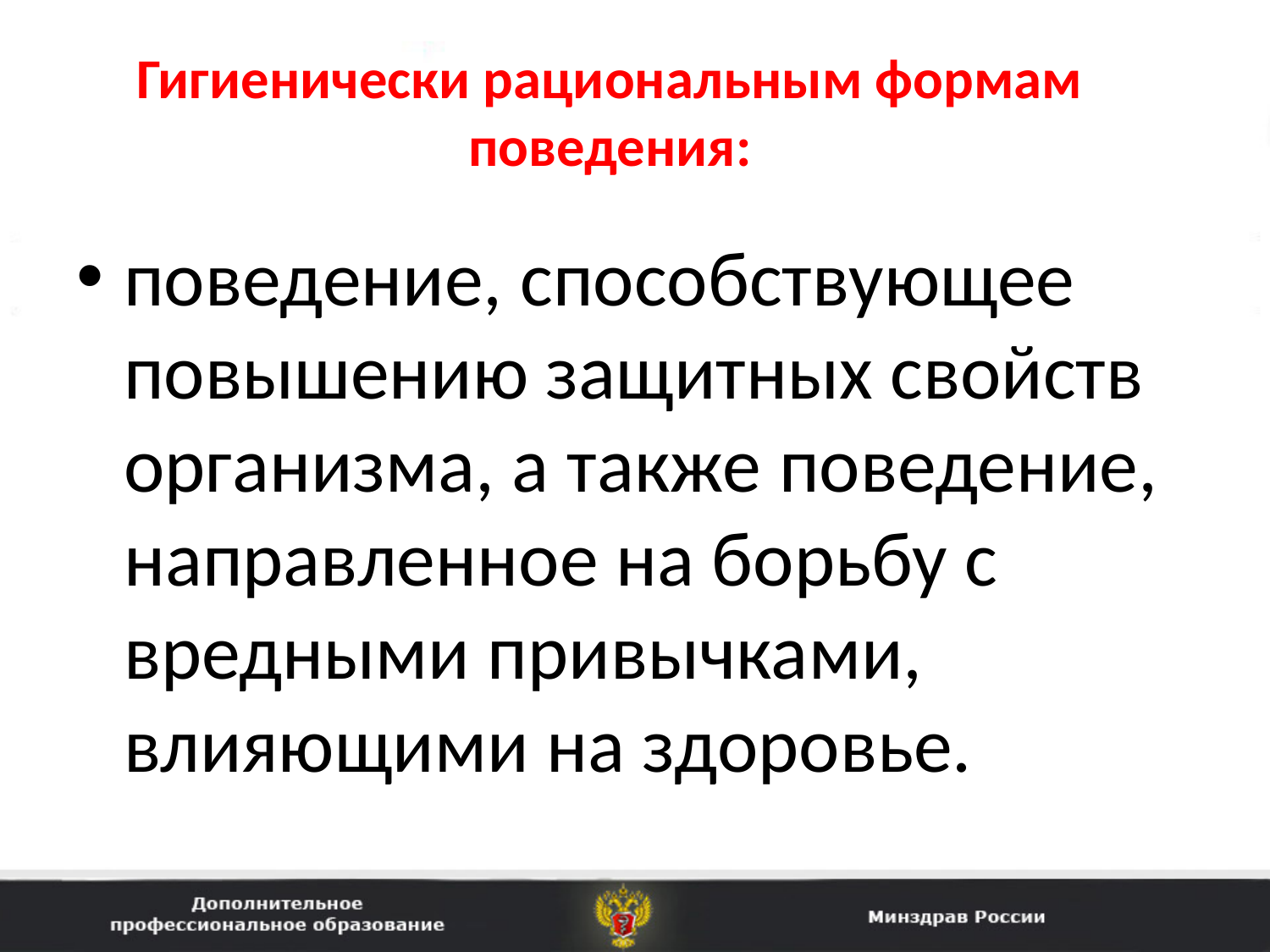

Гигиенически рациональным формам поведения:
по­ведение, способствующее повышению защитных свойств организма, а также поведение, направленное на борьбу с вредными привычка­ми, влияющими на здоровье.